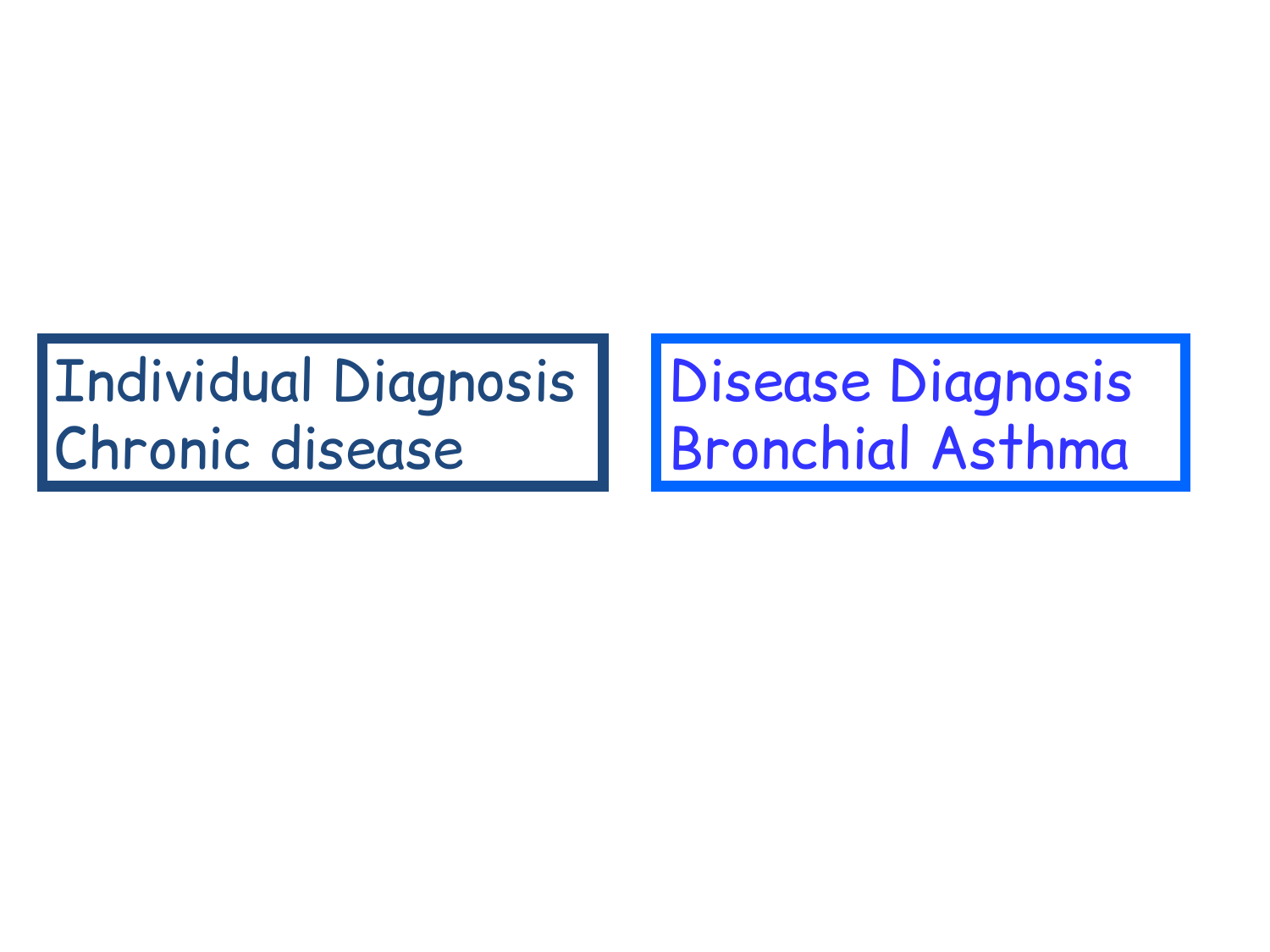

Individual Diagnosis
Chronic disease
Disease Diagnosis
Bronchial Asthma